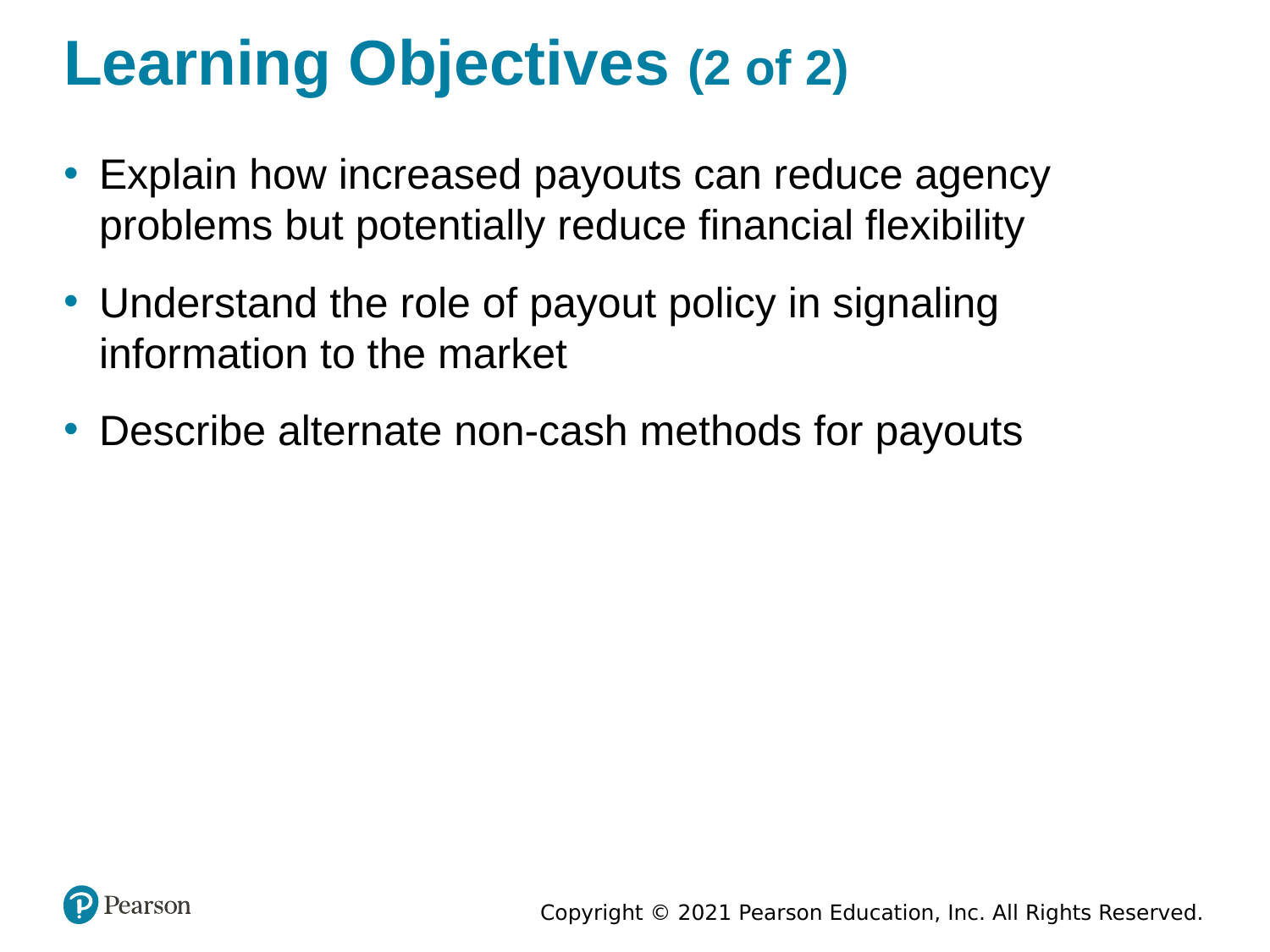

# Learning Objectives (2 of 2)
Explain how increased payouts can reduce agency problems but potentially reduce financial flexibility
Understand the role of payout policy in signaling information to the market
Describe alternate non-cash methods for payouts